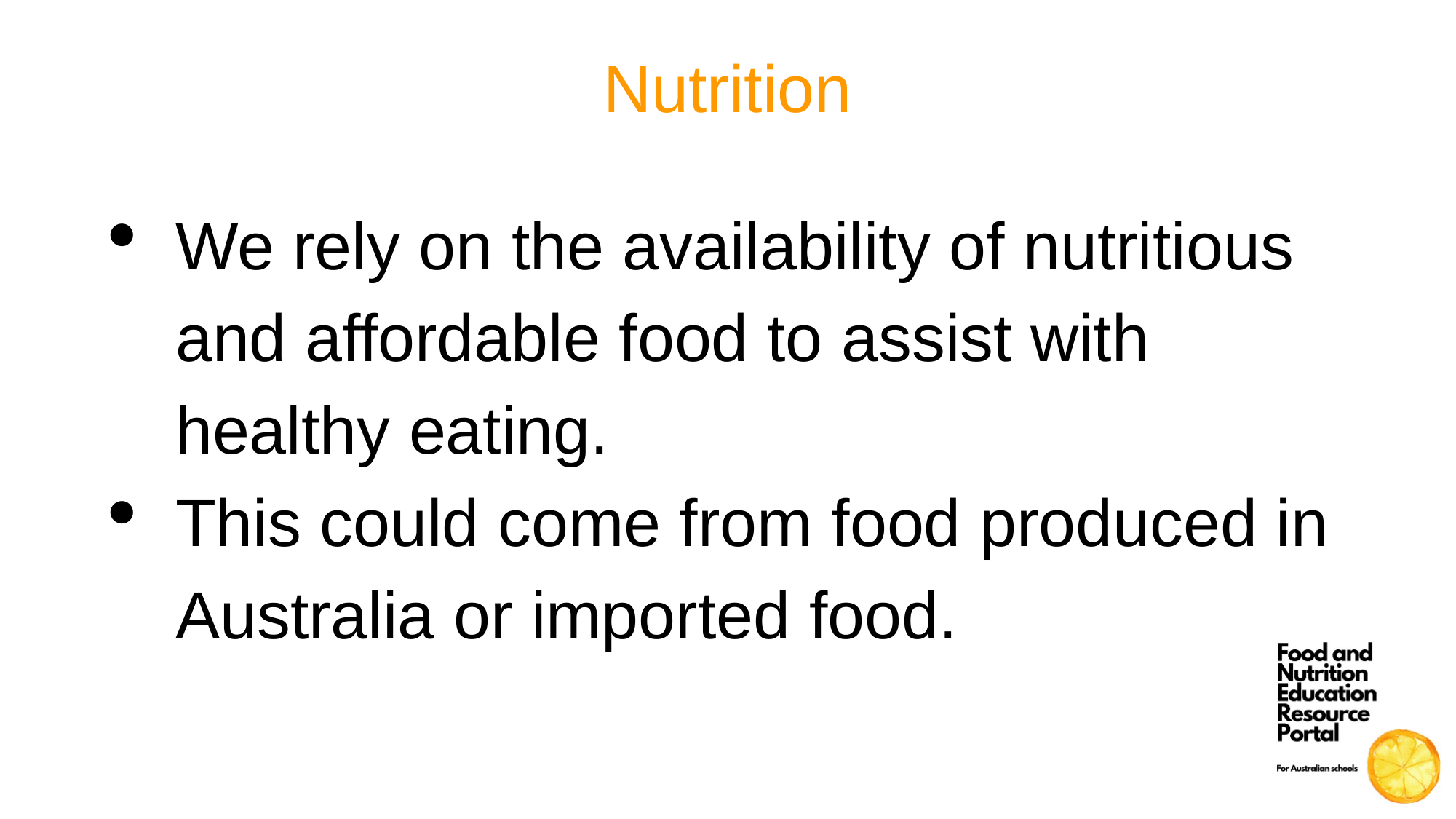

# Nutrition
We rely on the availability of nutritious and affordable food to assist with healthy eating.
This could come from food produced in Australia or imported food.